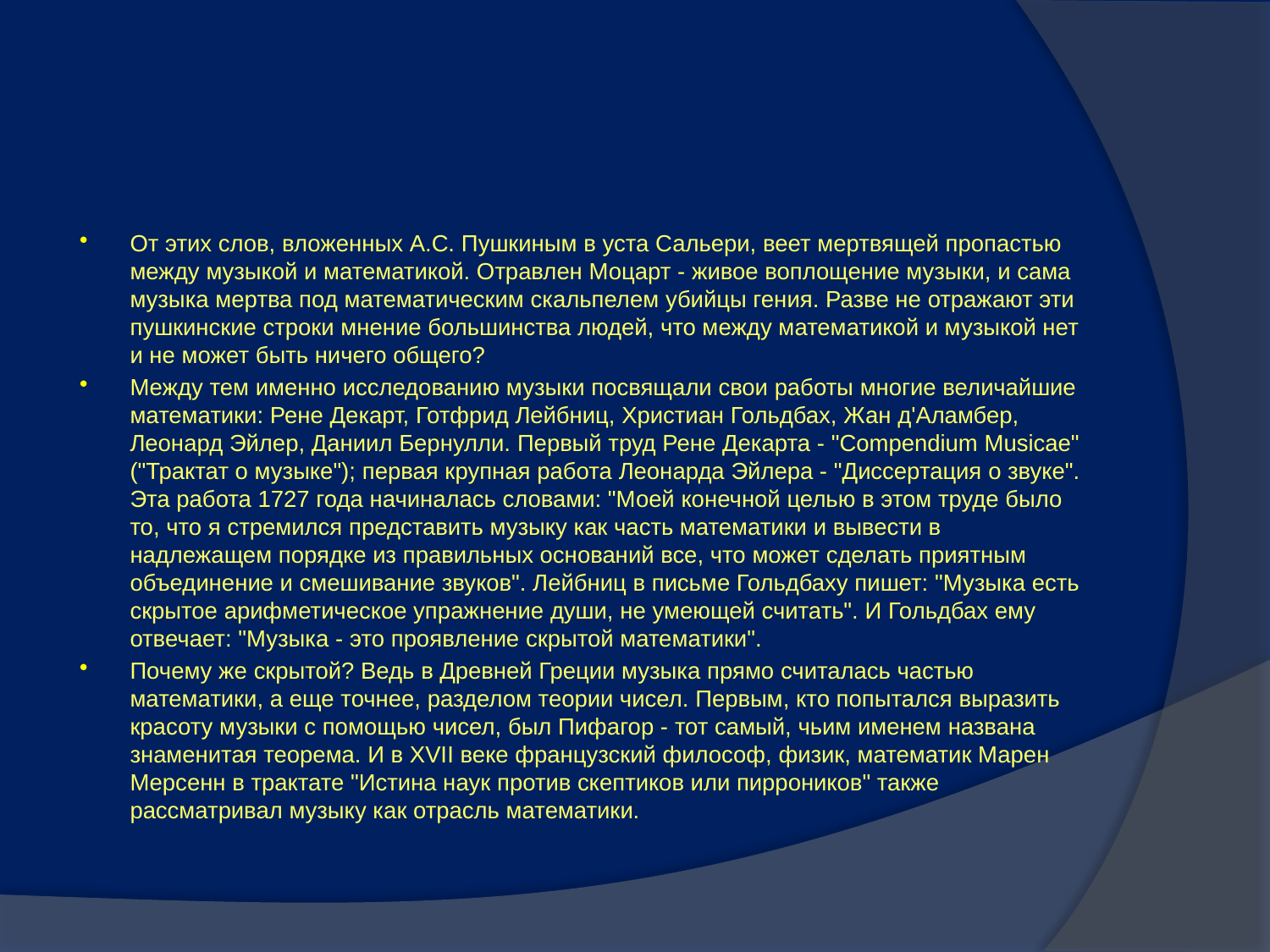

#
От этих слов, вложенных А.С. Пушкиным в уста Сальери, веет мертвящей пропастью между музыкой и математикой. Отравлен Моцарт - живое воплощение музыки, и сама музыка мертва под математическим скальпелем убийцы гения. Разве не отражают эти пушкинские строки мнение большинства людей, что между математикой и музыкой нет и не может быть ничего общего?
Между тем именно исследованию музыки посвящали свои работы многие величайшие математики: Рене Декарт, Готфрид Лейбниц, Христиан Гольдбах, Жан д'Аламбер, Леонард Эйлер, Даниил Бернулли. Первый труд Рене Декарта - "Compendium Musicae" ("Трактат о музыке"); первая крупная работа Леонарда Эйлера - "Диссертация о звуке". Эта работа 1727 года начиналась словами: "Моей конечной целью в этом труде было то, что я стремился представить музыку как часть математики и вывести в надлежащем порядке из правильных оснований все, что может сделать приятным объединение и смешивание звуков". Лейбниц в письме Гольдбаху пишет: "Музыка есть скрытое арифметическое упражнение души, не умеющей считать". И Гольдбах ему отвечает: "Музыка - это проявление скрытой математики".
Почему же скрытой? Ведь в Древней Греции музыка прямо считалась частью математики, а еще точнее, разделом теории чисел. Первым, кто попытался выразить красоту музыки с помощью чисел, был Пифагор - тот самый, чьим именем названа знаменитая теорема. И в XVII веке французский философ, физик, математик Марен Мерсенн в трактате "Истина наук против скептиков или пирроников" также рассматривал музыку как отрасль математики.